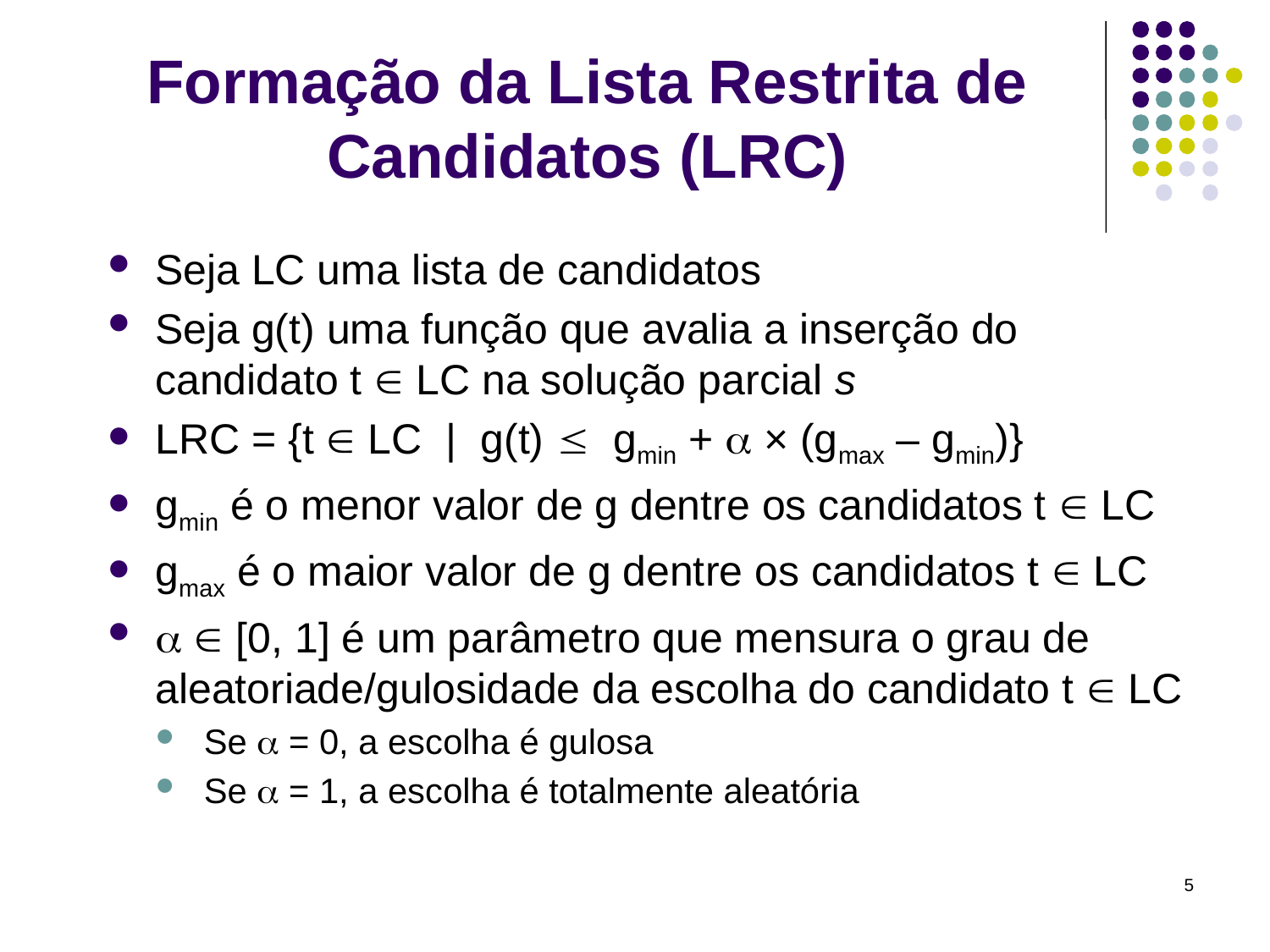

# Formação da Lista Restrita de Candidatos (LRC)
Seja LC uma lista de candidatos
Seja g(t) uma função que avalia a inserção do candidato t ∈ LC na solução parcial s
LRC = {t ∈ LC  |  g(t) ≤  gmin + α × (gmax – gmin)}
gmin é o menor valor de g dentre os candidatos t ∈ LC
gmax é o maior valor de g dentre os candidatos t ∈ LC
α ∈ [0, 1] é um parâmetro que mensura o grau de aleatoriade/gulosidade da escolha do candidato t ∈ LC
Se α = 0, a escolha é gulosa
Se α = 1, a escolha é totalmente aleatória

5